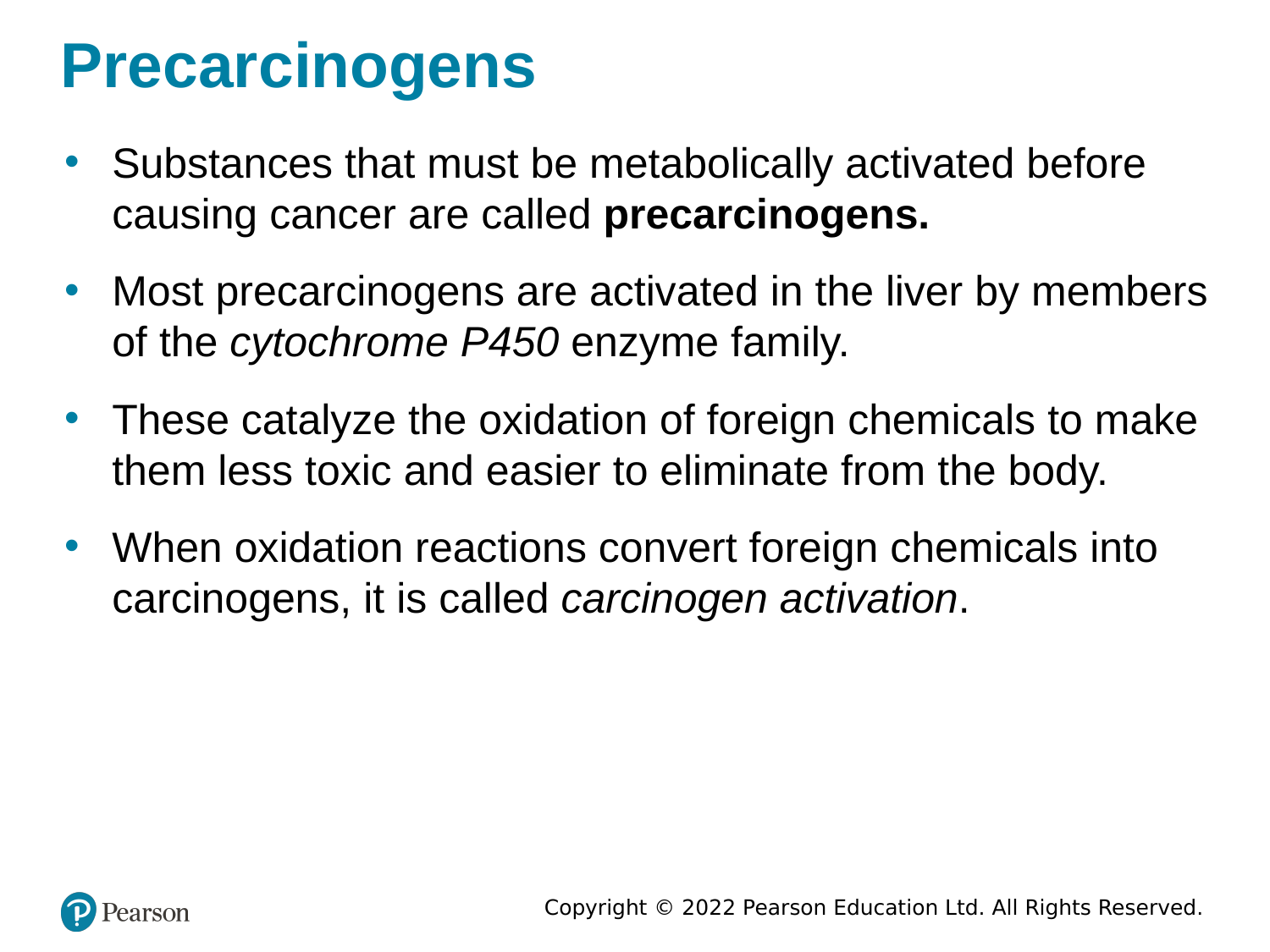

# Precarcinogens
Substances that must be metabolically activated before causing cancer are called precarcinogens.
Most precarcinogens are activated in the liver by members of the cytochrome P450 enzyme family.
These catalyze the oxidation of foreign chemicals to make them less toxic and easier to eliminate from the body.
When oxidation reactions convert foreign chemicals into carcinogens, it is called carcinogen activation.